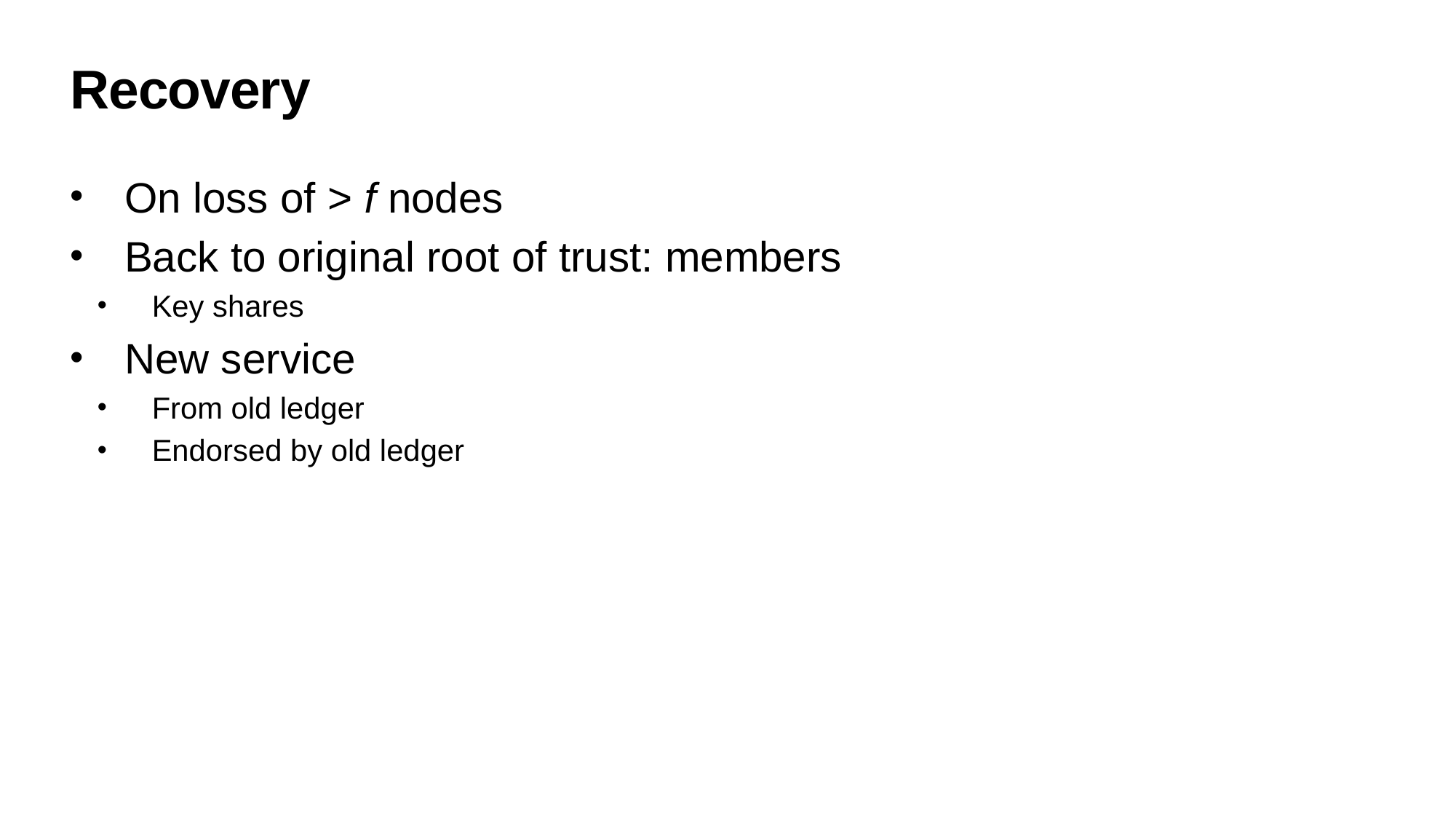

# Recovery
On loss of > f nodes
Back to original root of trust: members
Key shares
New service
From old ledger
Endorsed by old ledger